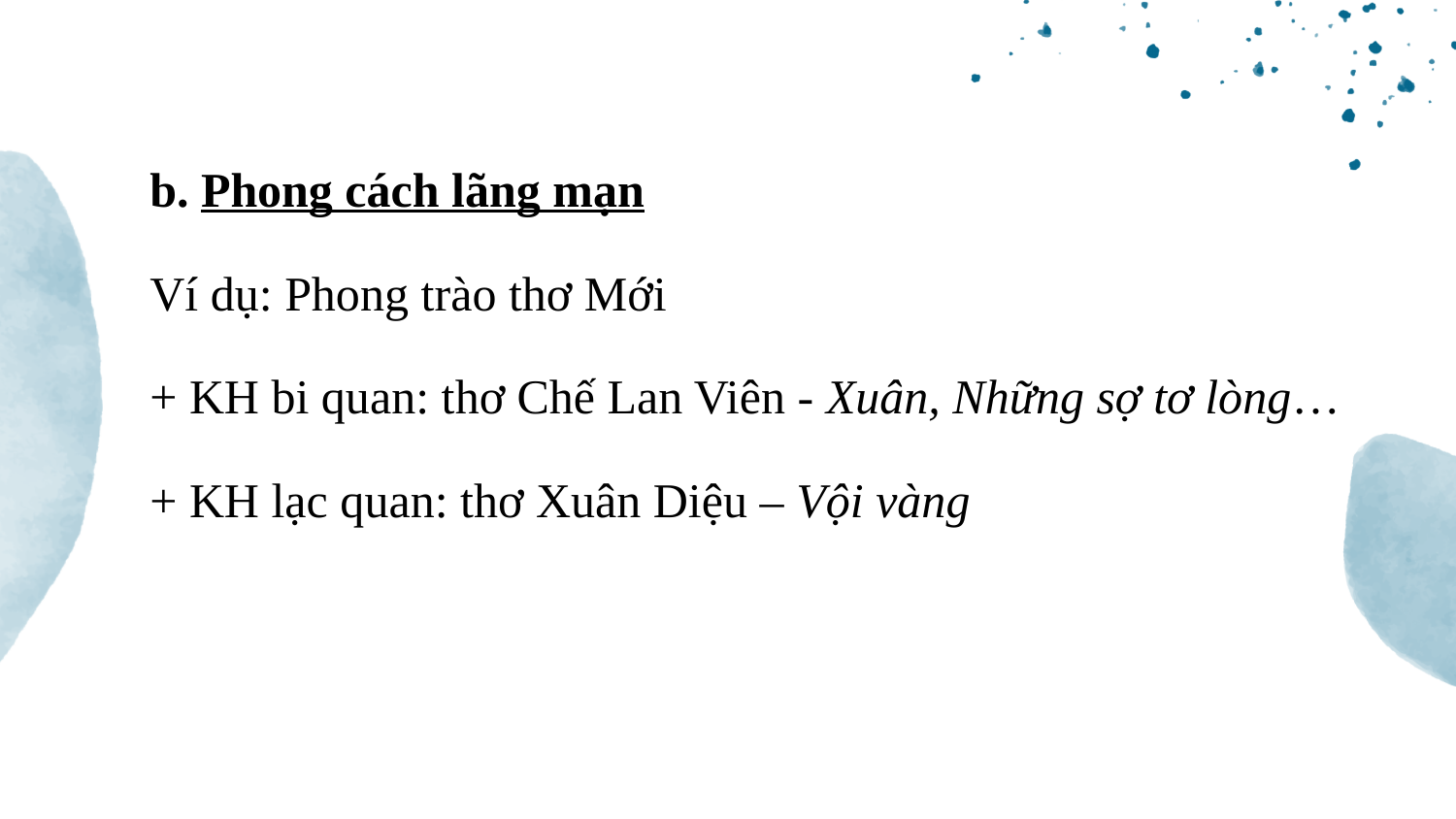

b. Phong cách lãng mạn
Ví dụ: Phong trào thơ Mới
+ KH bi quan: thơ Chế Lan Viên - Xuân, Những sợ tơ lòng…
+ KH lạc quan: thơ Xuân Diệu – Vội vàng